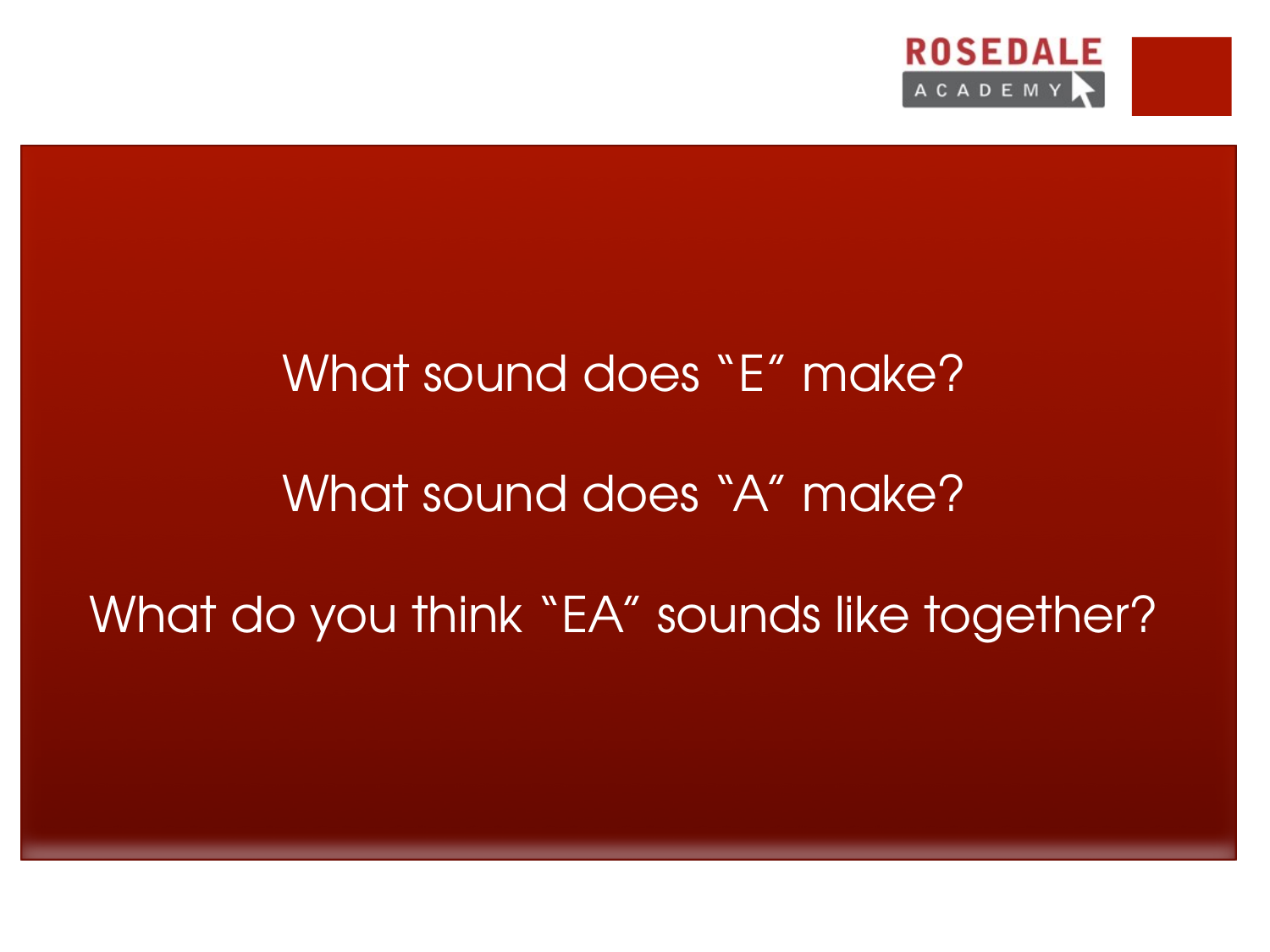

What sound does “E” make?

What sound does “A” make?

What do you think “EA” sounds like together?